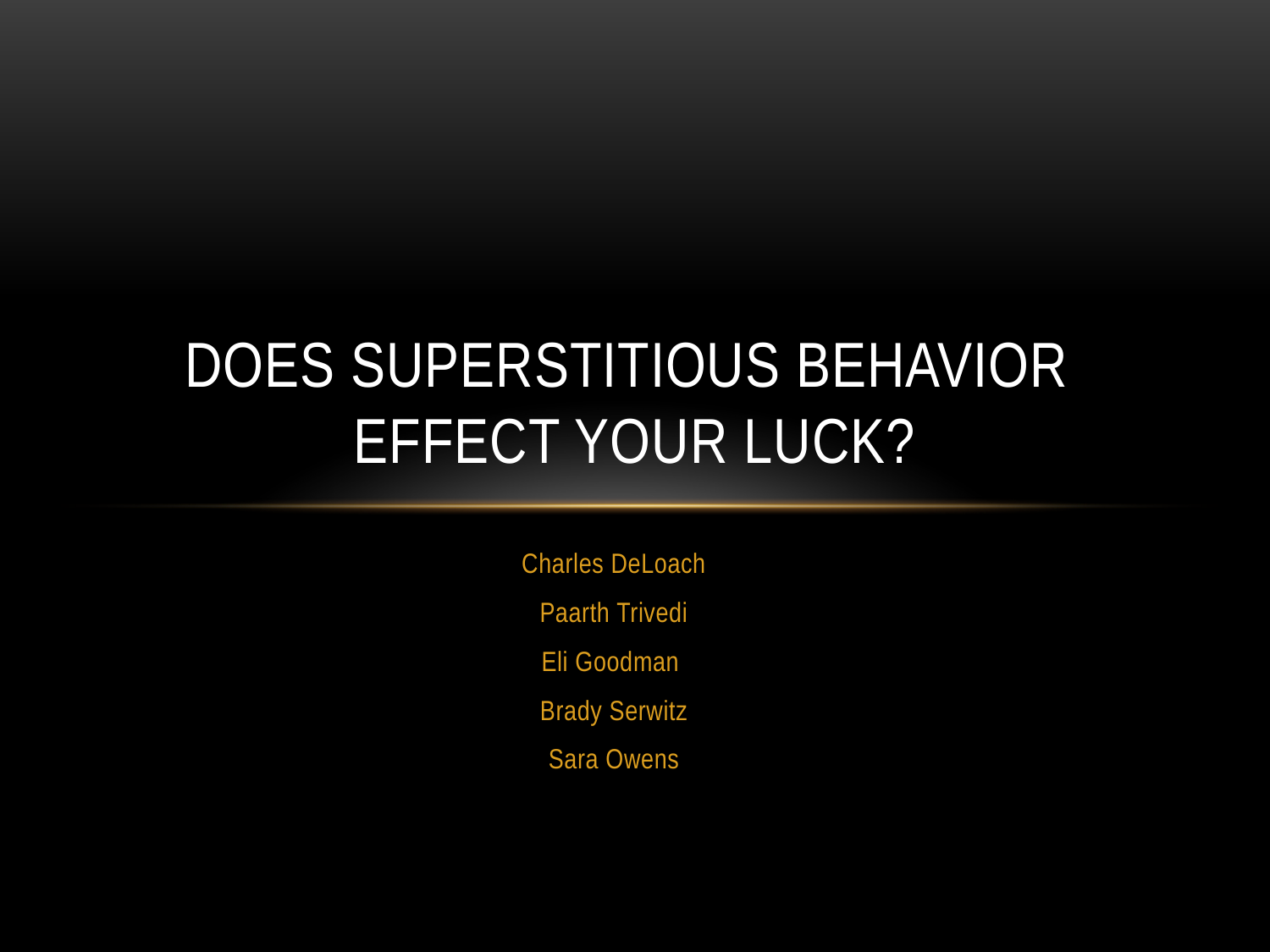

# DOES SUPERSTITIOUS BEHAVIOR EFFECT YOUR LUCK?
Charles DeLoach
Paarth Trivedi
Eli Goodman
Brady Serwitz
Sara Owens